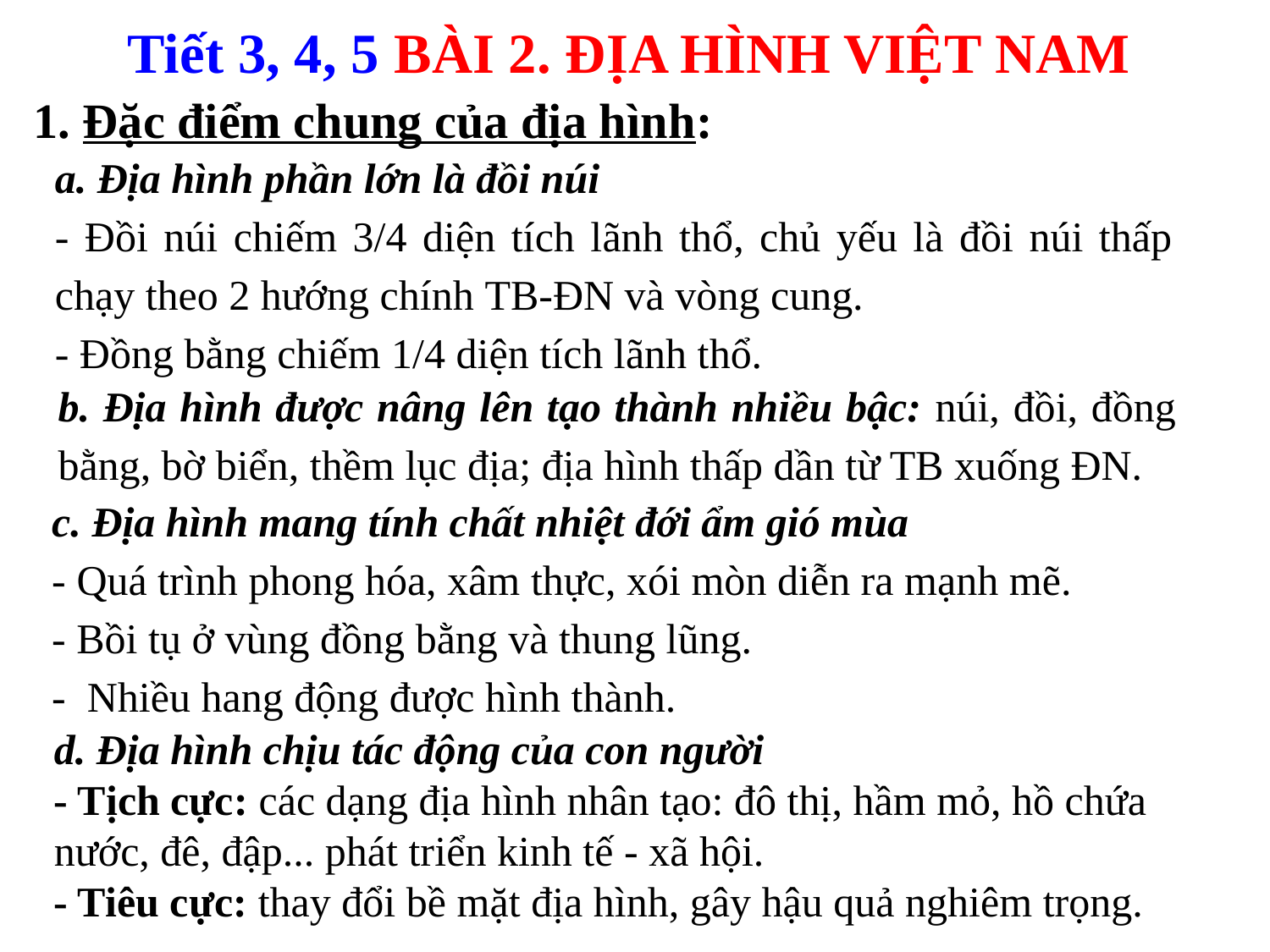

Tiết 3, 4, 5 BÀI 2. ĐỊA HÌNH VIỆT NAM
1. Đặc điểm chung của địa hình:
a. Địa hình phần lớn là đồi núi
- Đồi núi chiếm 3/4 diện tích lãnh thổ, chủ yếu là đồi núi thấp chạy theo 2 hướng chính TB-ĐN và vòng cung.
- Đồng bằng chiếm 1/4 diện tích lãnh thổ.
b. Địa hình được nâng lên tạo thành nhiều bậc: núi, đồi, đồng bằng, bờ biển, thềm lục địa; địa hình thấp dần từ TB xuống ĐN.
c. Địa hình mang tính chất nhiệt đới ẩm gió mùa
- Quá trình phong hóa, xâm thực, xói mòn diễn ra mạnh mẽ.
- Bồi tụ ở vùng đồng bằng và thung lũng.
-  Nhiều hang động được hình thành.
d. Địa hình chịu tác động của con người
- Tịch cực: các dạng địa hình nhân tạo: đô thị, hầm mỏ, hồ chứa nước, đê, đập... phát triển kinh tế - xã hội.
- Tiêu cực: thay đổi bề mặt địa hình, gây hậu quả nghiêm trọng.